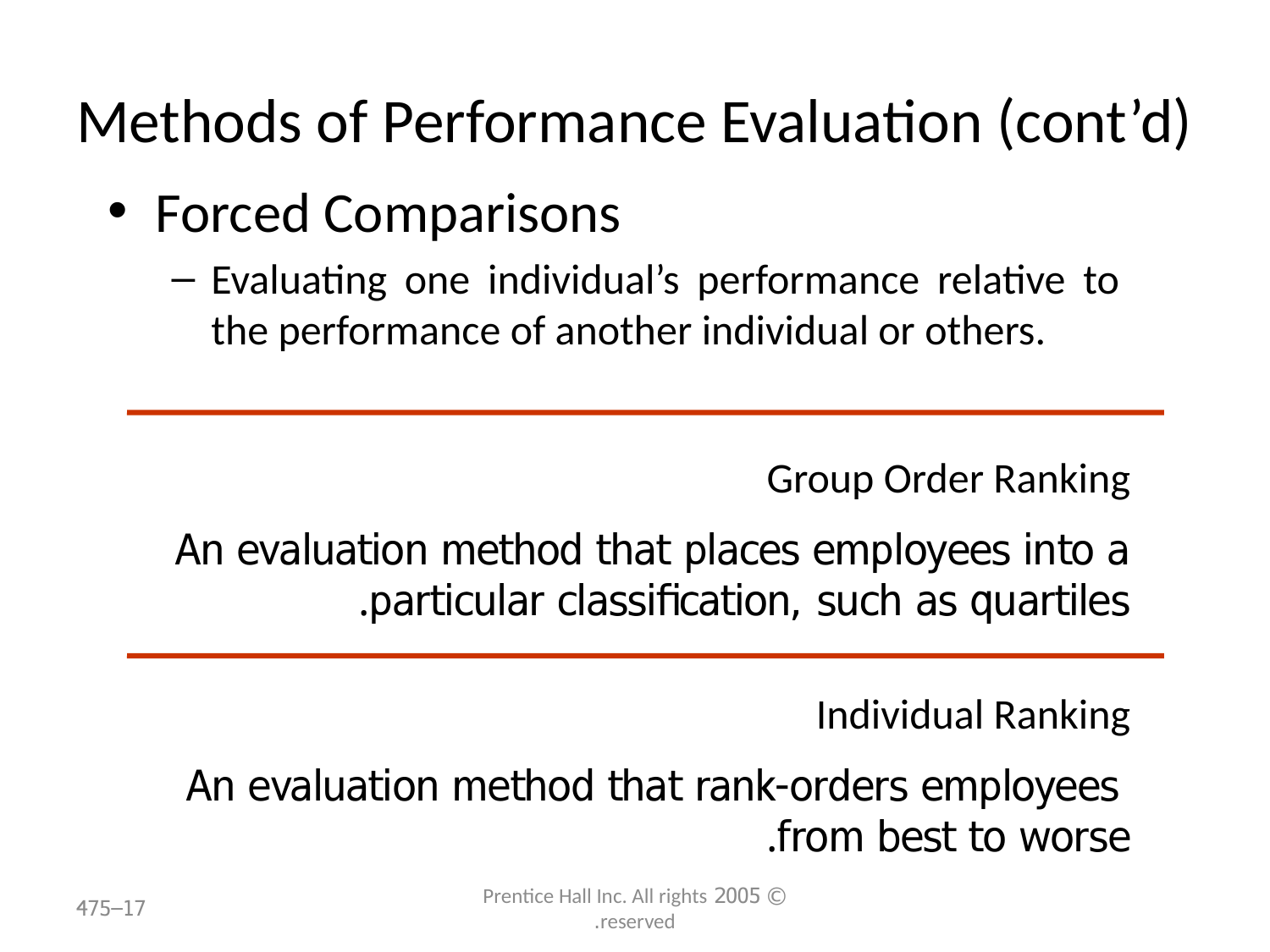

# Methods of Performance Evaluation (cont’d)
Forced Comparisons
Evaluating one individual’s performance relative to the performance of another individual or others.

Group Order Ranking
An evaluation method that places employees into a particular classification, such as quartiles.

Individual Ranking
 An evaluation method that rank-orders employees from best to worse.
17–475
© 2005 Prentice Hall Inc. All rights reserved.